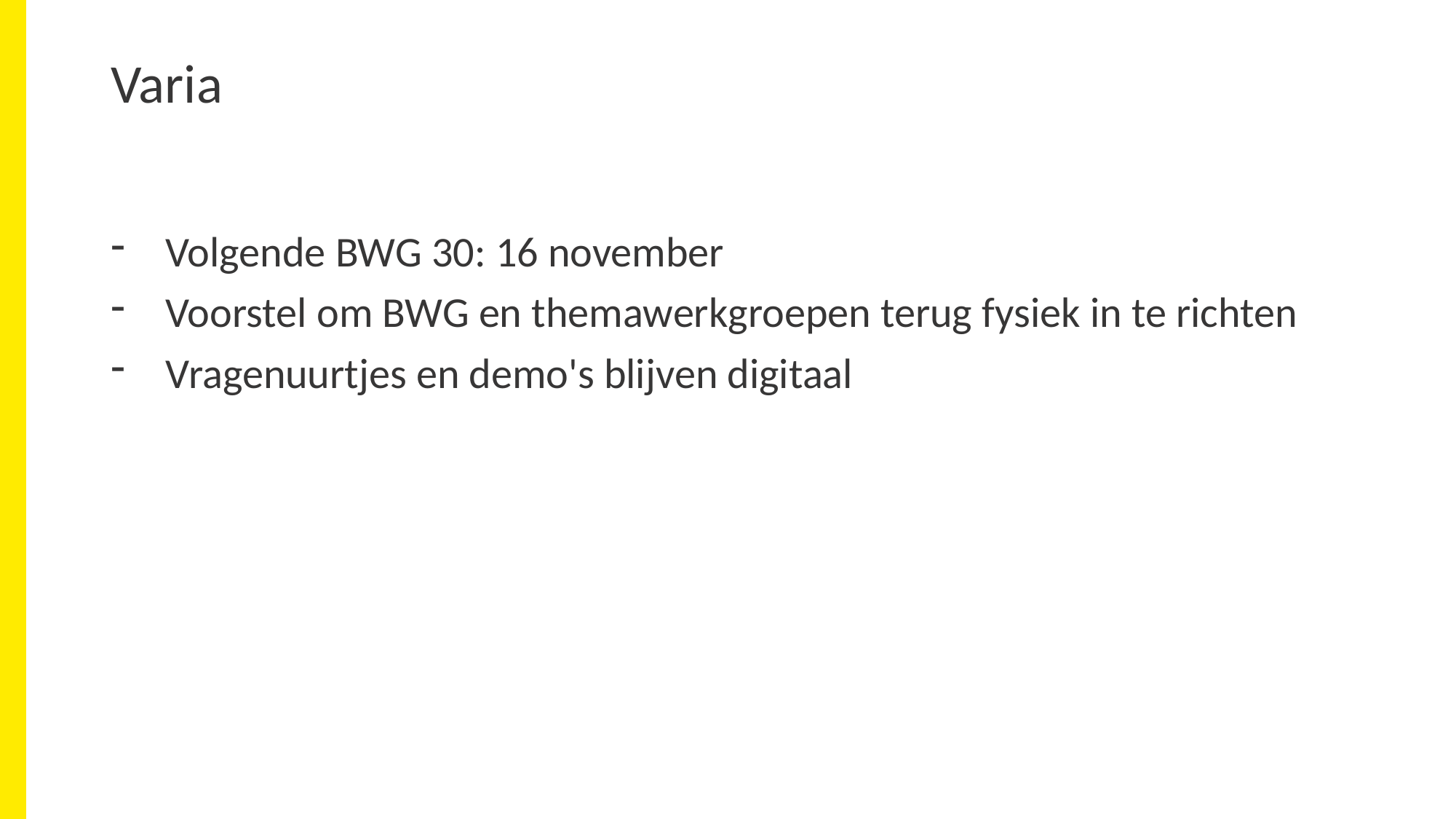

# Varia

Volgende BWG 30: 16 november
Voorstel om BWG en themawerkgroepen terug fysiek in te richten
Vragenuurtjes en demo's blijven digitaal